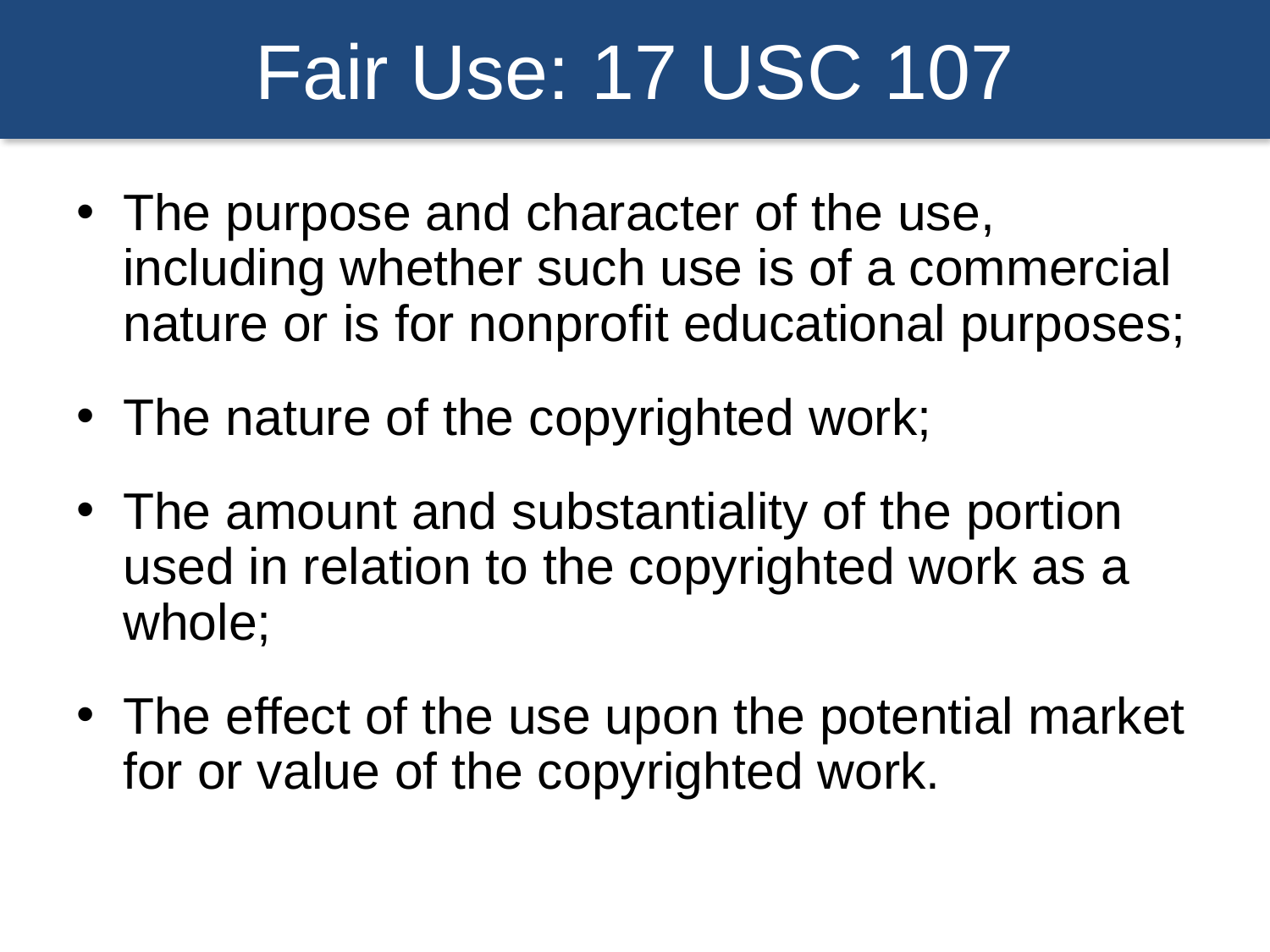

# Fair Use: 17 USC 107
The purpose and character of the use, including whether such use is of a commercial nature or is for nonprofit educational purposes;
The nature of the copyrighted work;
The amount and substantiality of the portion used in relation to the copyrighted work as a whole;
The effect of the use upon the potential market for or value of the copyrighted work.